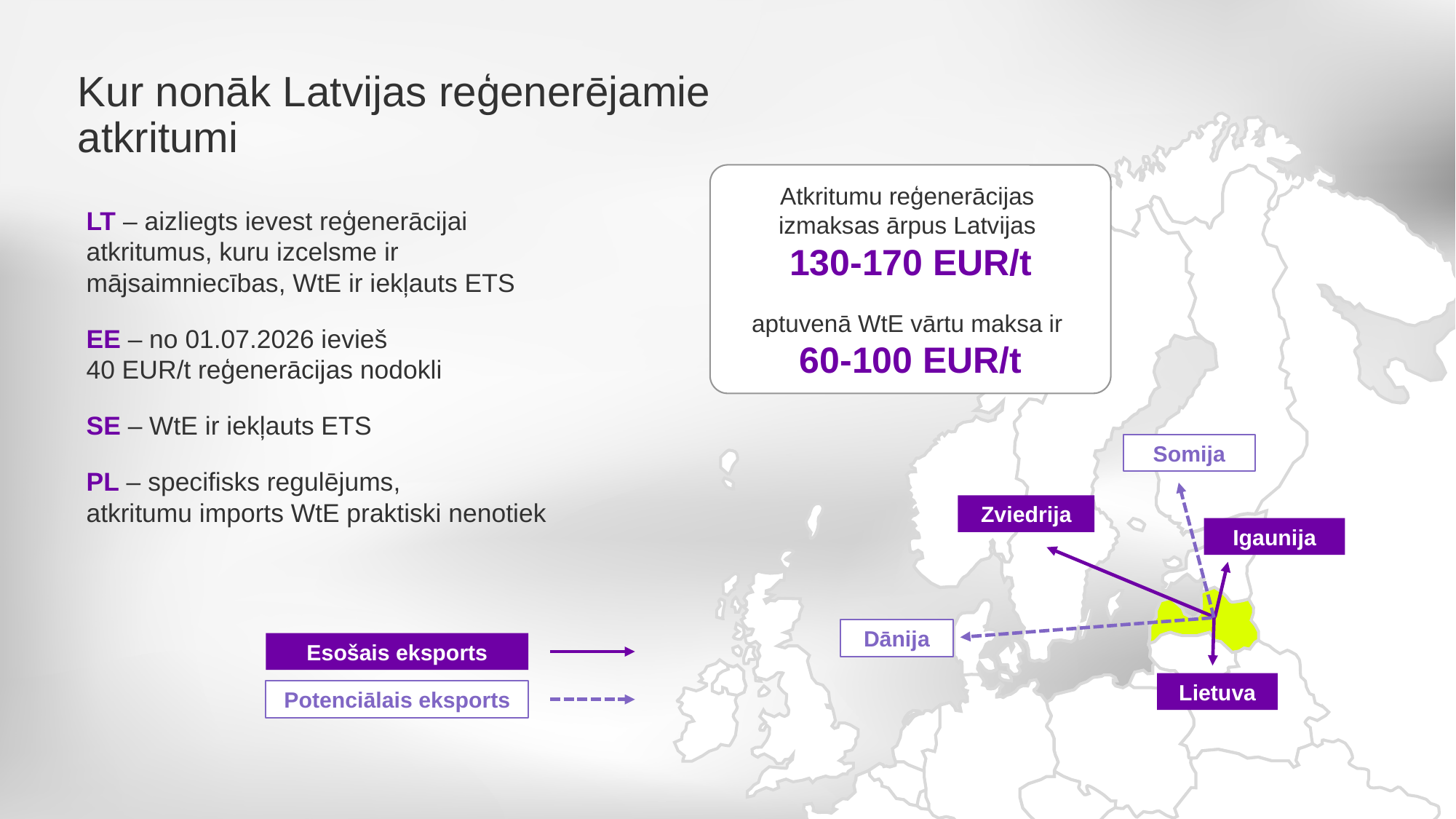

# Kur nonāk Latvijas reģenerējamie atkritumi

Atkritumu reģenerācijas
izmaksas ārpus Latvijas
130-170 EUR/t
aptuvenā WtE vārtu maksa ir
60-100 EUR/t
LT – aizliegts ievest reģenerācijai
atkritumus, kuru izcelsme ir
mājsaimniecības, WtE ir iekļauts ETS
EE – no 01.07.2026 ievieš
40 EUR/t reģenerācijas nodokli
SE – WtE ir iekļauts ETS
PL – specifisks regulējums,
atkritumu imports WtE praktiski nenotiek
Somija
Zviedrija
Igaunija
Dānija
Esošais eksports
Lietuva
Potenciālais eksports